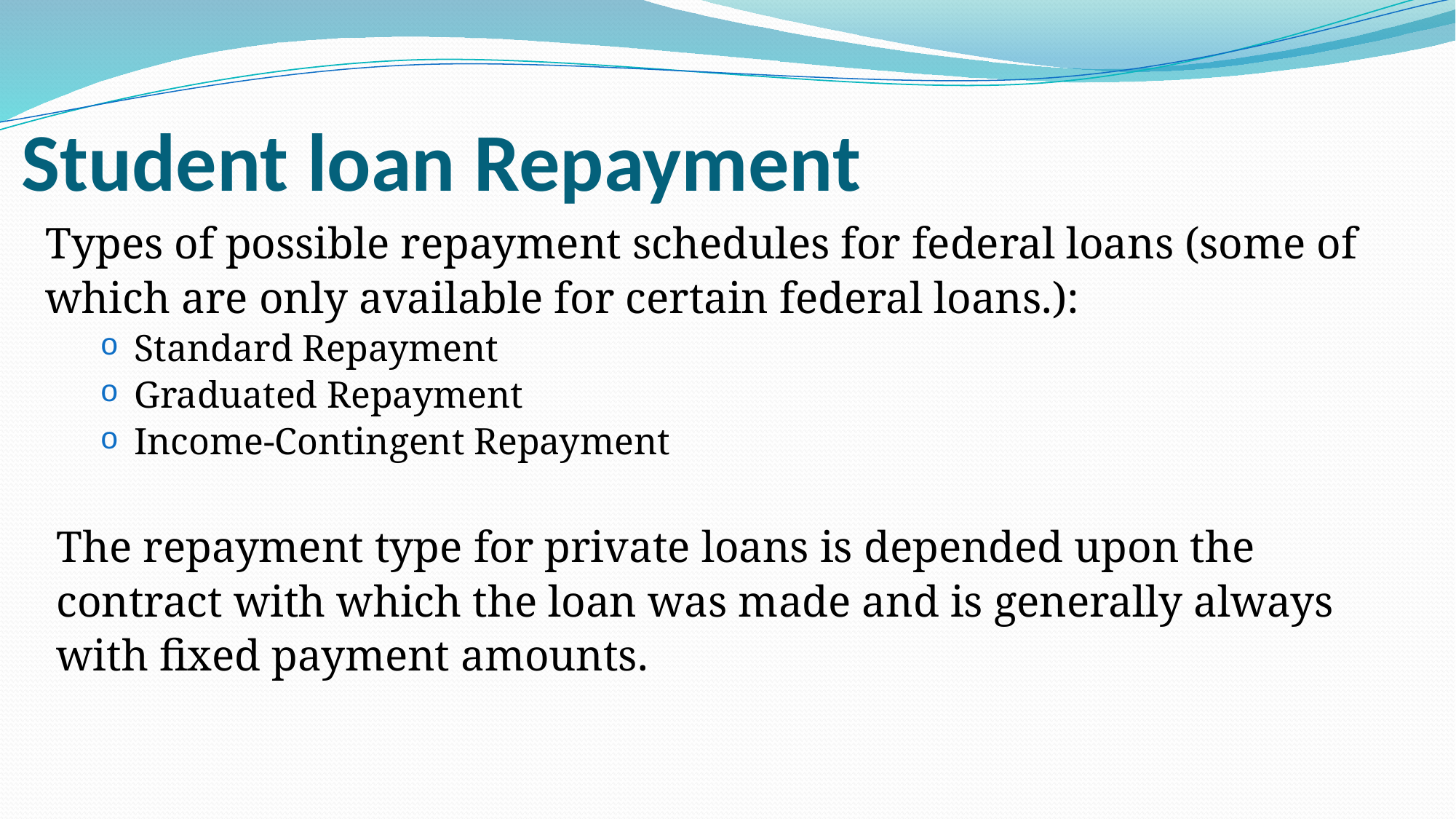

# Student loan Repayment
Types of possible repayment schedules for federal loans (some of which are only available for certain federal loans.):
Standard Repayment
Graduated Repayment
Income-Contingent Repayment

The repayment type for private loans is depended upon the contract with which the loan was made and is generally always with fixed payment amounts.